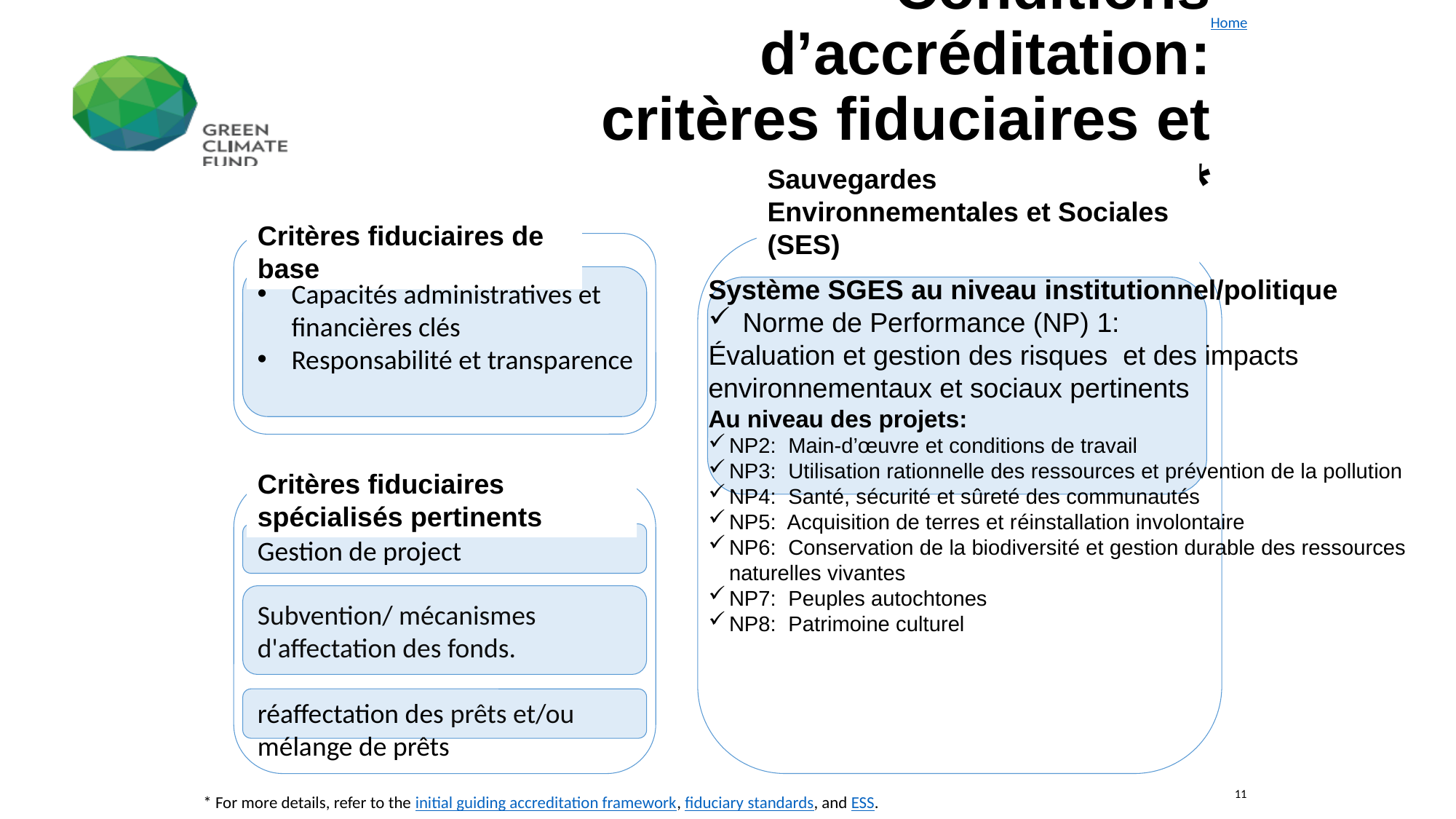

Home
# Conditions d’accréditation: critères fiduciaires et SES*
Sauvegardes Environnementales et Sociales (SES)
Critères fiduciaires de base

Système SGES au niveau institutionnel/politique
Norme de Performance (NP) 1:
Évaluation et gestion des risques  et des impacts environnementaux et sociaux pertinents
Au niveau des projets:
NP2:  Main-d’œuvre et conditions de travail
NP3:  Utilisation rationnelle des ressources et prévention de la pollution
NP4:  Santé, sécurité et sûreté des communautés
NP5:  Acquisition de terres et réinstallation involontaire
NP6:  Conservation de la biodiversité et gestion durable des ressources naturelles vivantes
NP7:  Peuples autochtones
NP8:  Patrimoine culturel
Capacités administratives et financières clés
Responsabilité et transparence

Critères fiduciaires spécialisés pertinents

Gestion de project

Subvention/ mécanismes d'affectation des fonds.

réaffectation des prêts et/ou mélange de prêts
11
* For more details, refer to the initial guiding accreditation framework, fiduciary standards, and ESS.